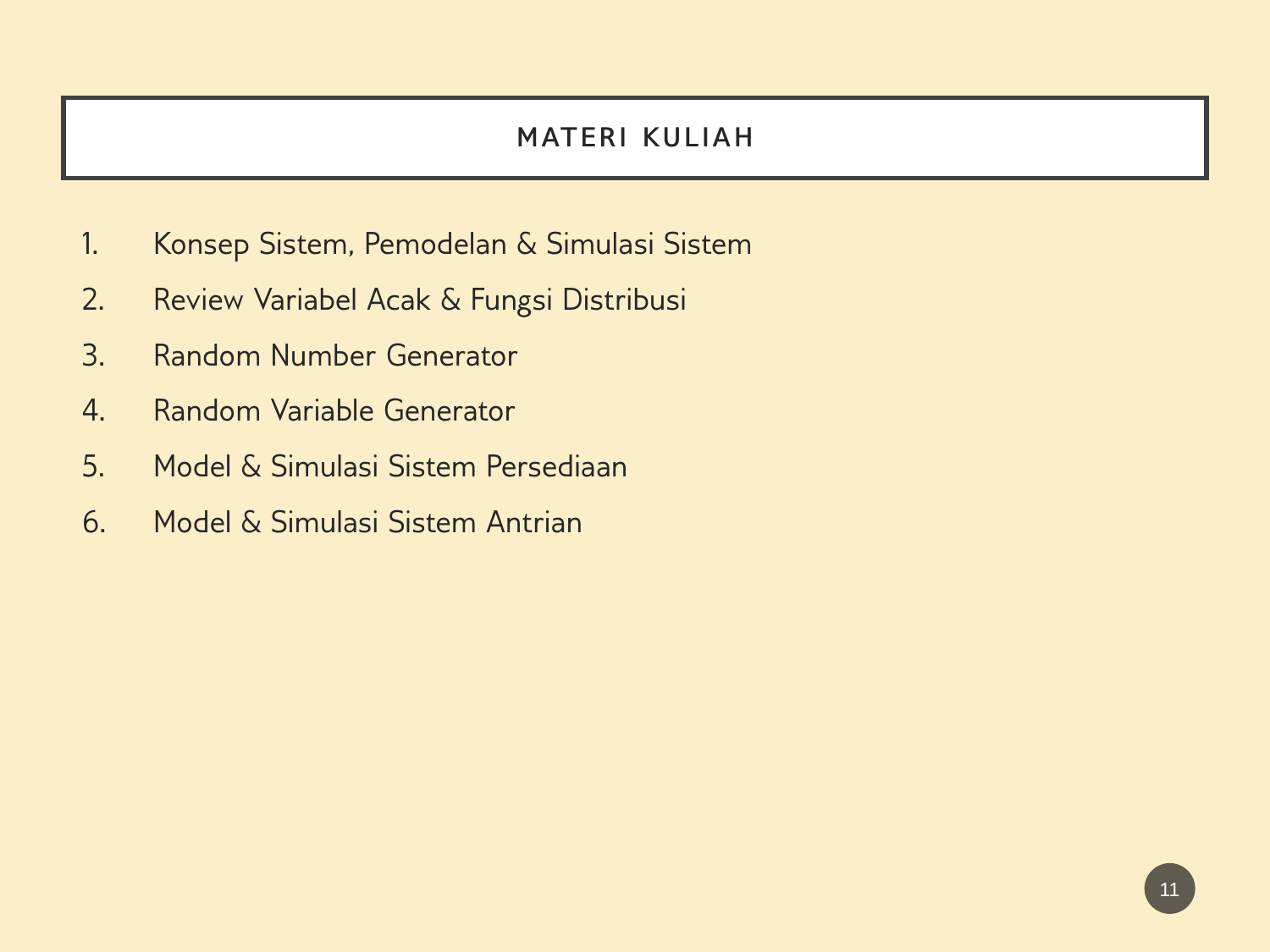

# MATERI KULIAH
Konsep Sistem, Pemodelan & Simulasi Sistem
Review Variabel Acak & Fungsi Distribusi
Random Number Generator
Random Variable Generator
Model & Simulasi Sistem Persediaan
Model & Simulasi Sistem Antrian
11